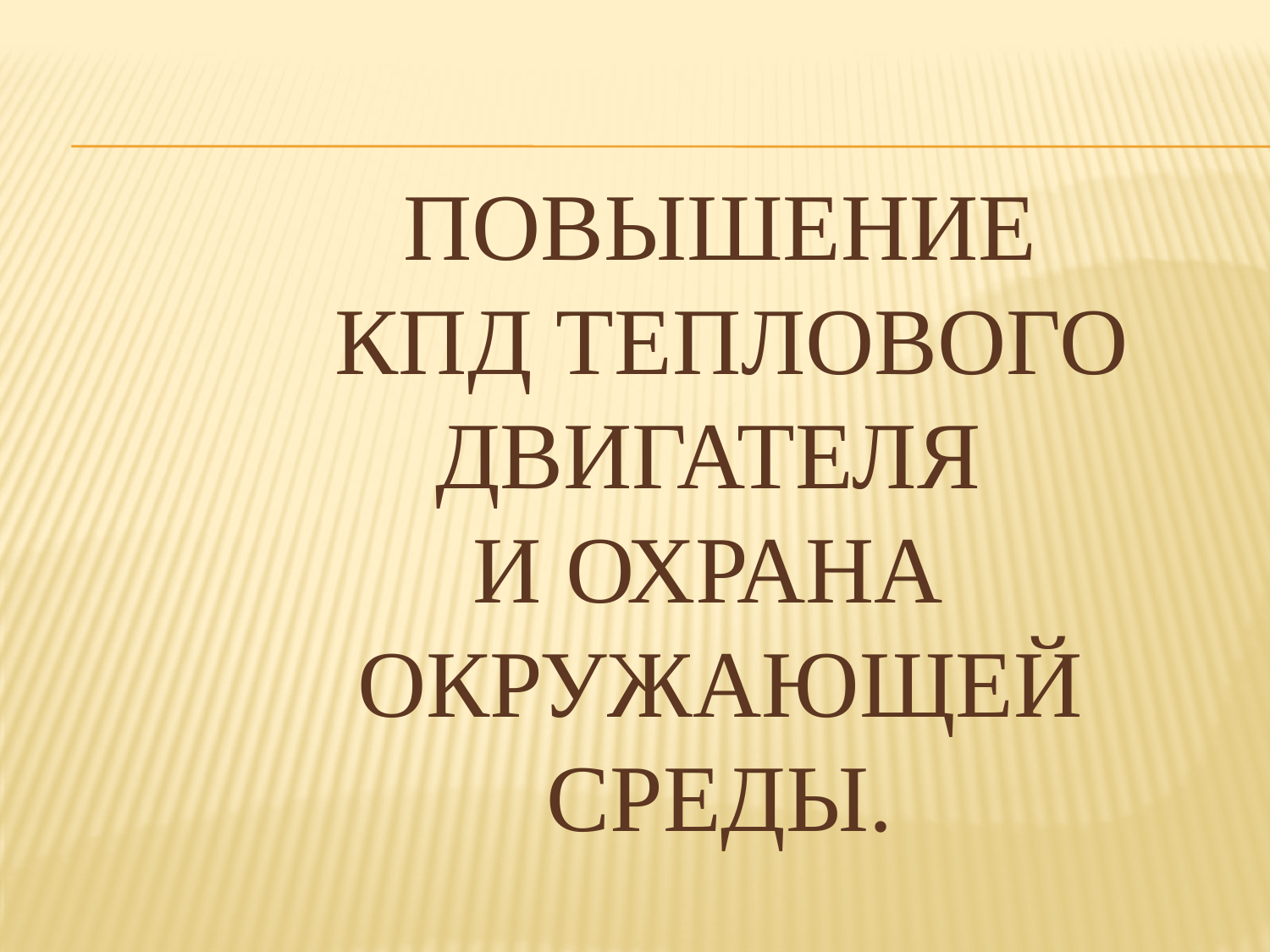

# Повышение КПД теплового двигателя и охрана  окружающей среды.